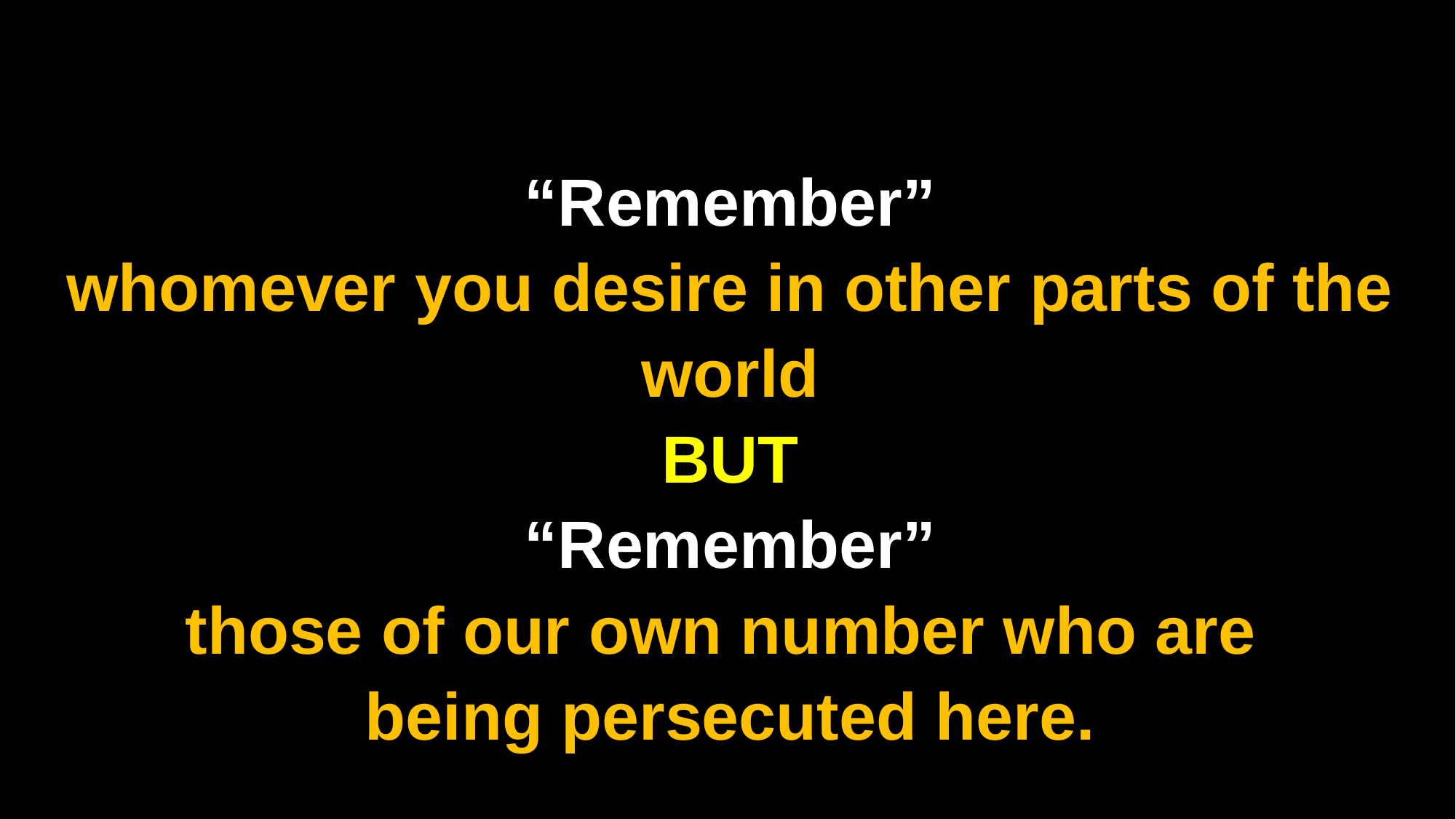

“Remember”
whomever you desire in other parts of the world
BUT
“Remember”
those of our own number who are
being persecuted here.